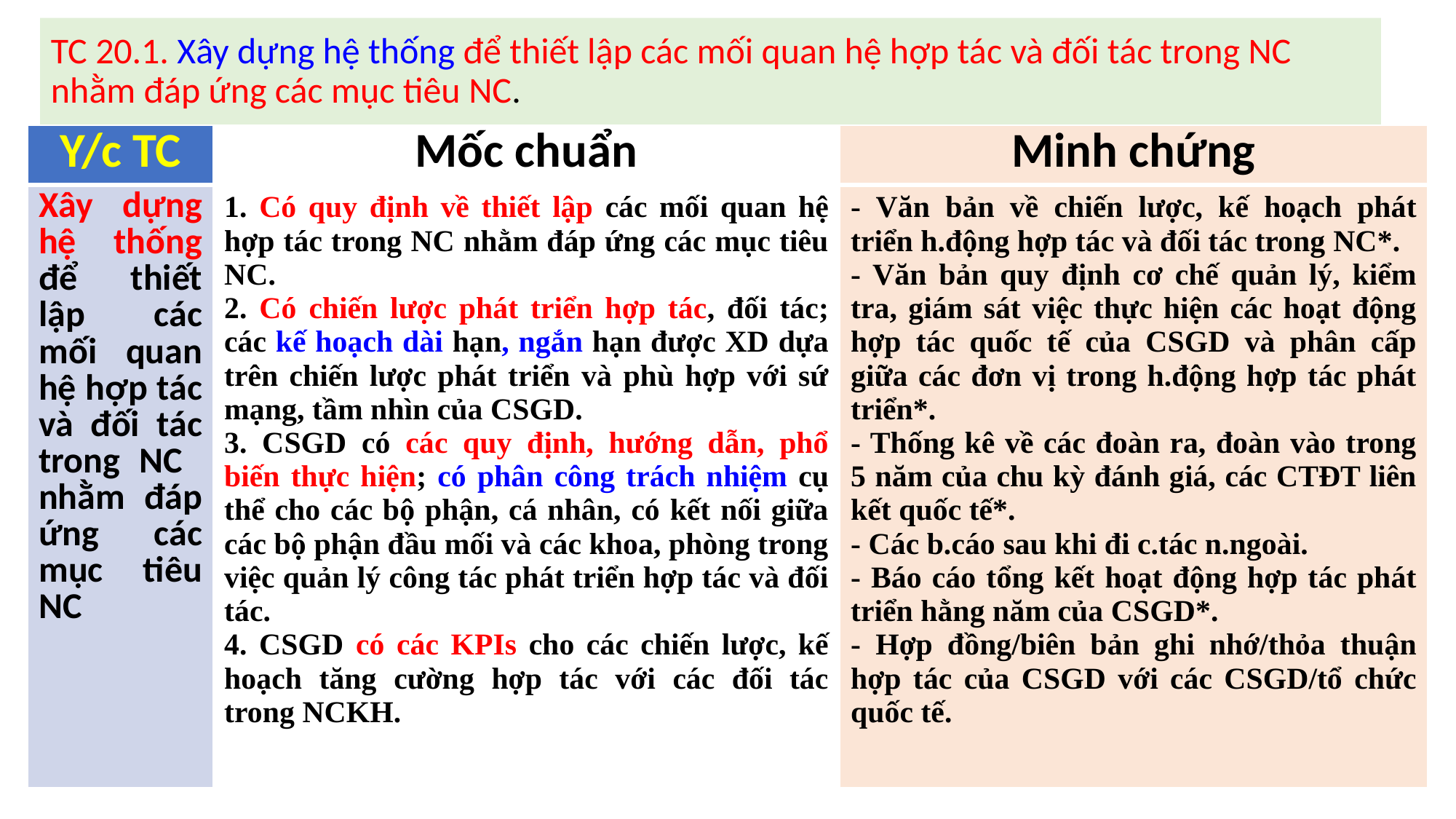

# TC 20.1. Xây dựng hệ thống để thiết lập các mối quan hệ hợp tác và đối tác trong NC nhằm đáp ứng các mục tiêu NC.
| Y/c TC | Mốc chuẩn | Minh chứng |
| --- | --- | --- |
| Xây dựng hệ thống để thiết lập các mối quan hệ hợp tác và đối tác trong NC nhằm đáp ứng các mục tiêu NC | 1. Có quy định về thiết lập các mối quan hệ hợp tác trong NC nhằm đáp ứng các mục tiêu NC. 2. Có chiến lược phát triển hợp tác, đối tác; các kế hoạch dài hạn, ngắn hạn được XD dựa trên chiến lược phát triển và phù hợp với sứ mạng, tầm nhìn của CSGD. 3. CSGD có các quy định, hướng dẫn, phổ biến thực hiện; có phân công trách nhiệm cụ thể cho các bộ phận, cá nhân, có kết nối giữa các bộ phận đầu mối và các khoa, phòng trong việc quản lý công tác phát triển hợp tác và đối tác. 4. CSGD có các KPIs cho các chiến lược, kế hoạch tăng cường hợp tác với các đối tác trong NCKH. | - Văn bản về chiến lược, kế hoạch phát triển h.động hợp tác và đối tác trong NC\*. - Văn bản quy định cơ chế quản lý, kiểm tra, giám sát việc thực hiện các hoạt động hợp tác quốc tế của CSGD và phân cấp giữa các đơn vị trong h.động hợp tác phát triển\*. - Thống kê về các đoàn ra, đoàn vào trong 5 năm của chu kỳ đánh giá, các CTĐT liên kết quốc tế\*. - Các b.cáo sau khi đi c.tác n.ngoài. - Báo cáo tổng kết hoạt động hợp tác phát triển hằng năm của CSGD\*. - Hợp đồng/biên bản ghi nhớ/thỏa thuận hợp tác của CSGD với các CSGD/tổ chức quốc tế. |